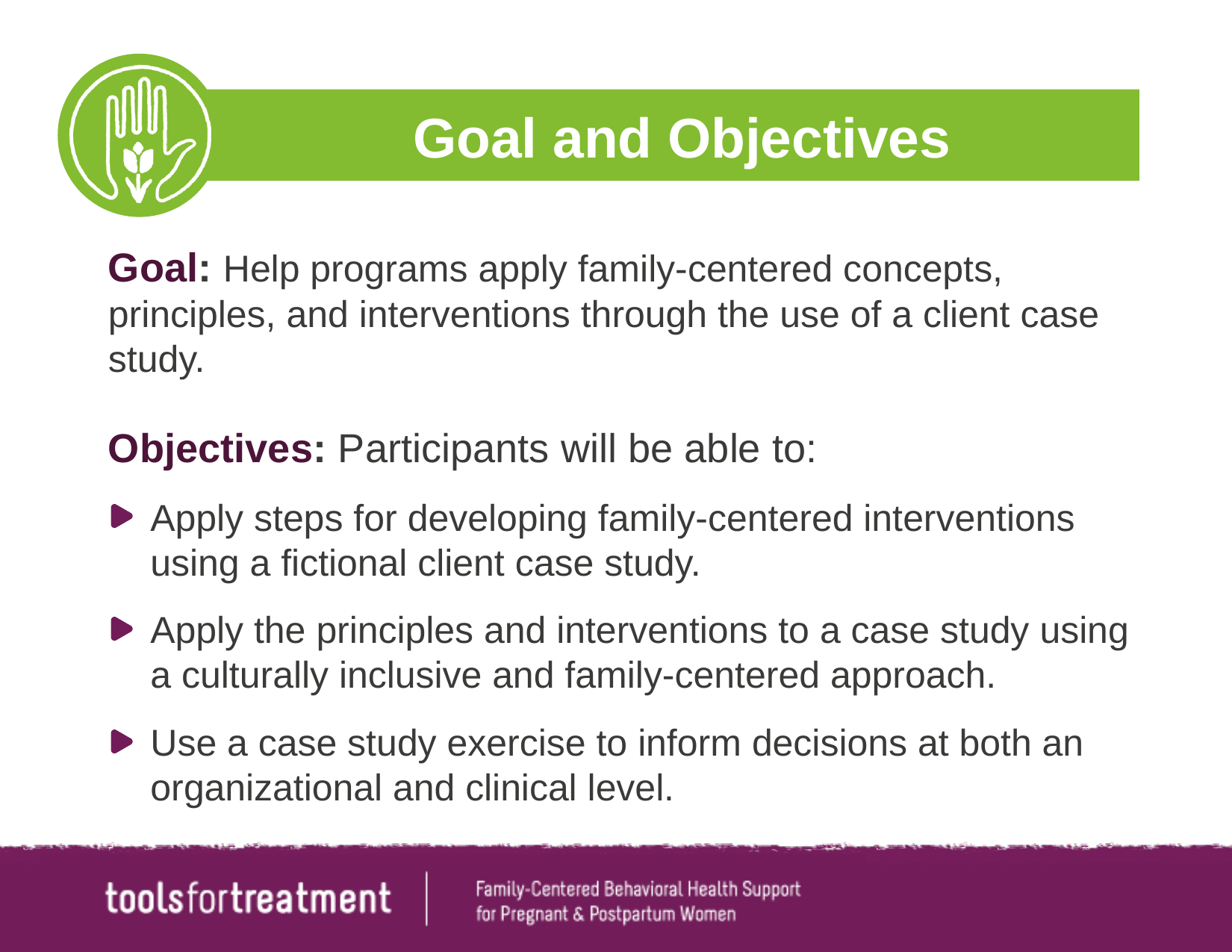

# Goal and Objectives
Goal: Help programs apply family-centered concepts, principles, and interventions through the use of a client case study.
Objectives: Participants will be able to:
Apply steps for developing family-centered interventions using a fictional client case study.
Apply the principles and interventions to a case study using a culturally inclusive and family-centered approach.
Use a case study exercise to inform decisions at both an organizational and clinical level.